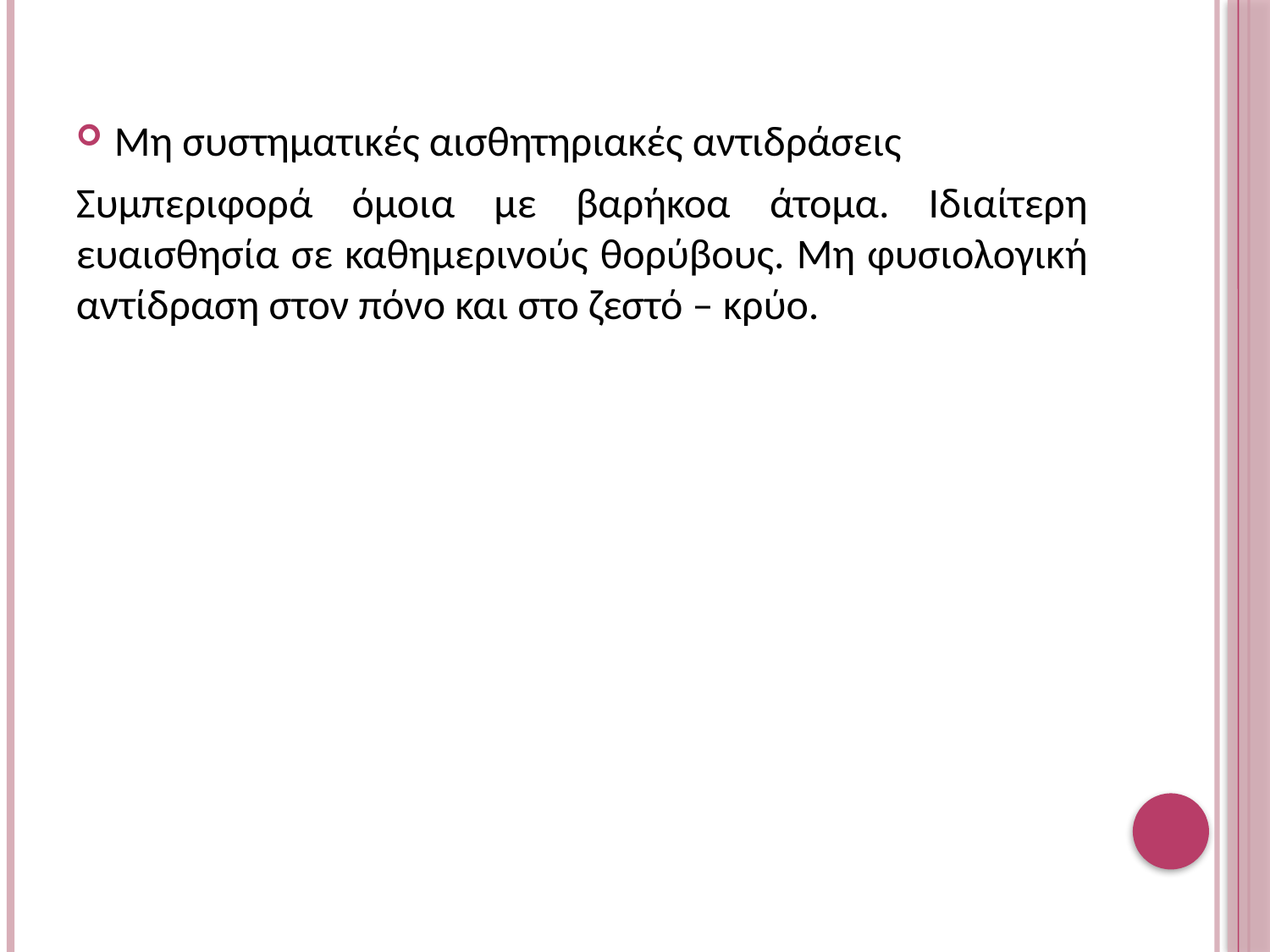

Μη συστηματικές αισθητηριακές αντιδράσεις
Συμπεριφορά όμοια με βαρήκοα άτομα. Ιδιαίτερη ευαισθησία σε καθημερινούς θορύβους. Μη φυσιολογική αντίδραση στον πόνο και στο ζεστό – κρύο.